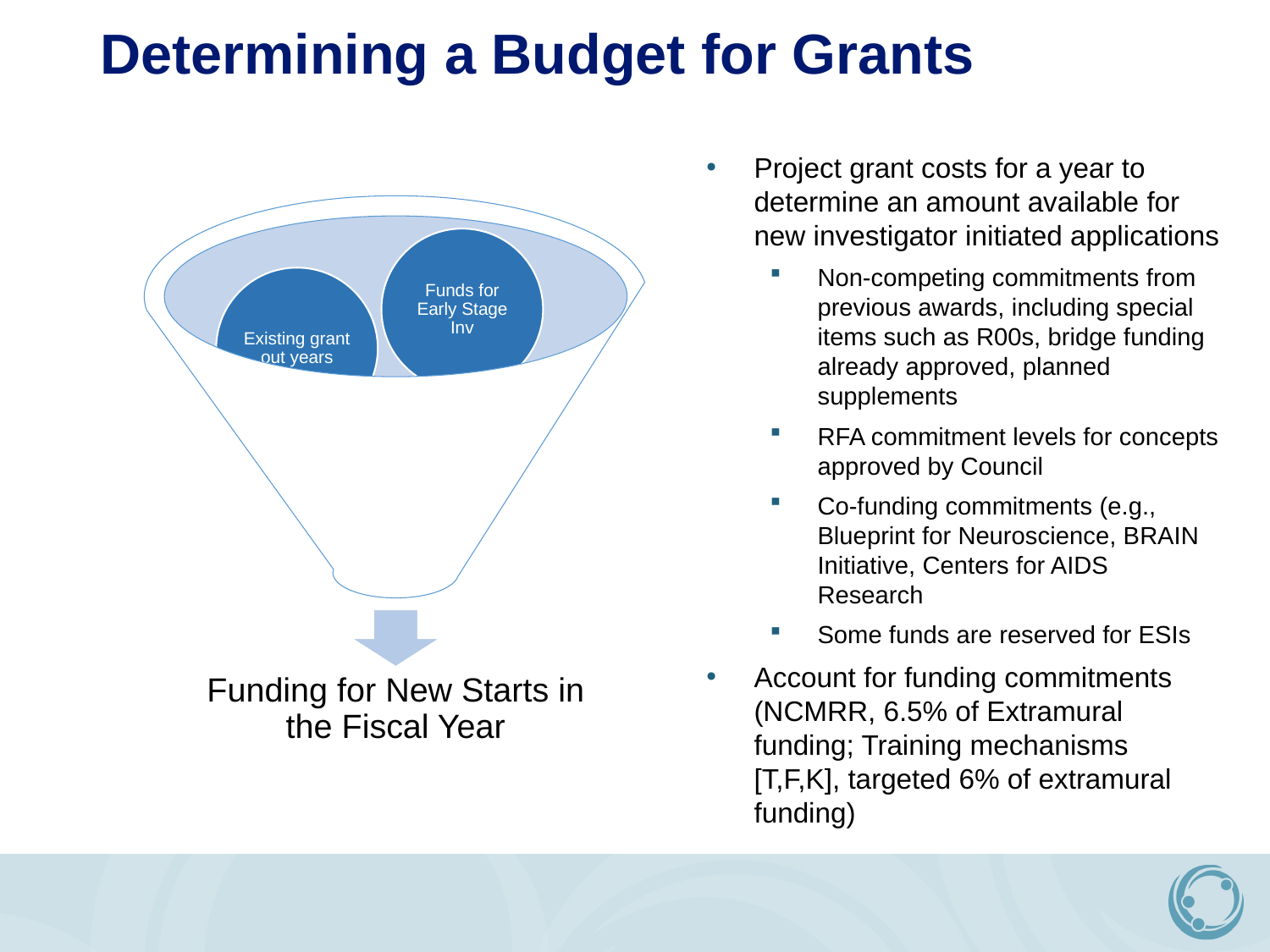

# Determining a Budget for Grants
Project grant costs for a year to determine an amount available for new investigator initiated applications
Non-competing commitments from previous awards, including special items such as R00s, bridge funding already approved, planned supplements
RFA commitment levels for concepts approved by Council
Co-funding commitments (e.g., Blueprint for Neuroscience, BRAIN Initiative, Centers for AIDS Research
Some funds are reserved for ESIs
Account for funding commitments (NCMRR, 6.5% of Extramural funding; Training mechanisms [T,F,K], targeted 6% of extramural funding)

Funds for Early Stage Inv
Existing grant out years
Co-funding commitments

Funding for New Starts in the Fiscal Year